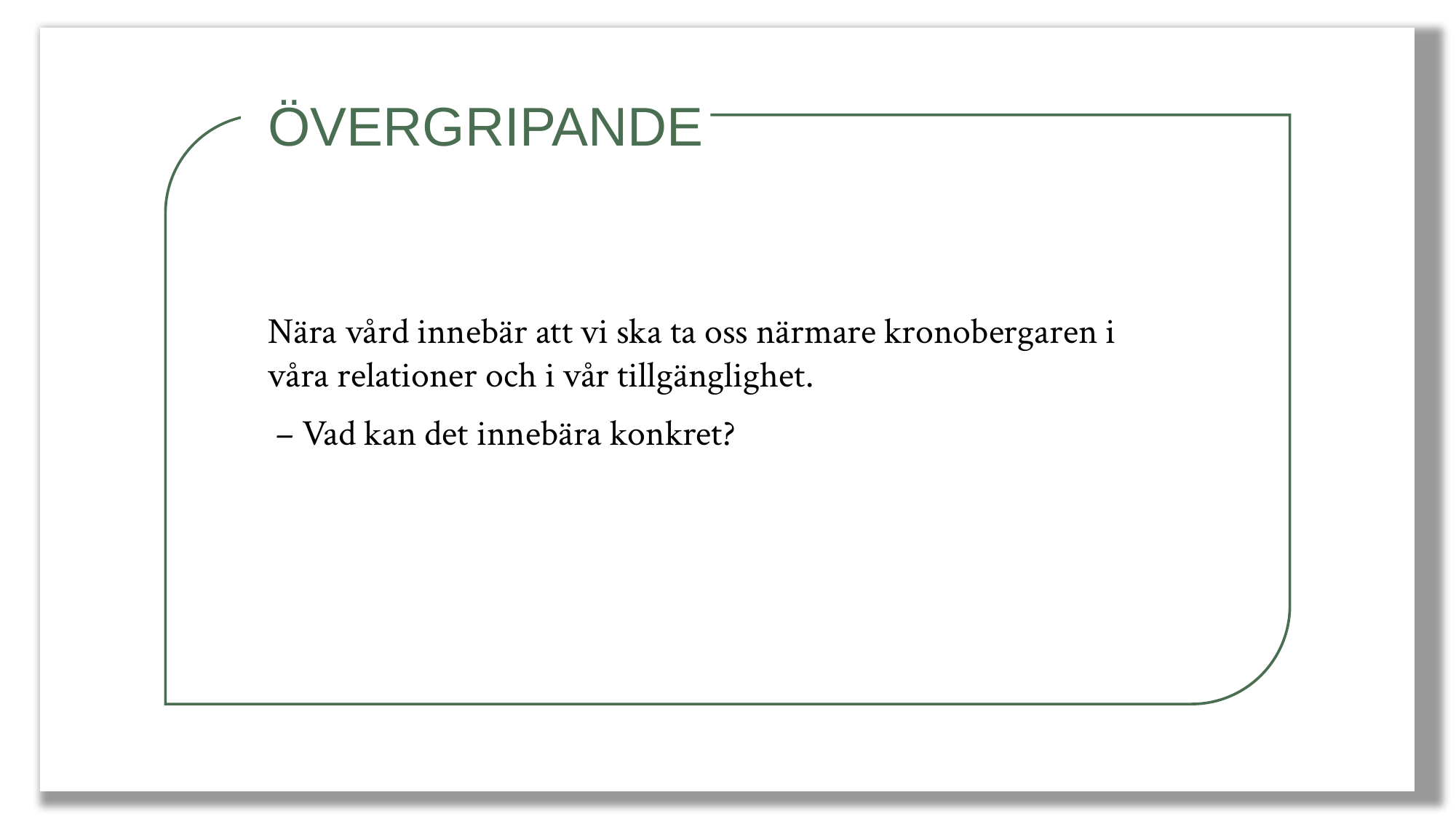

ÖVERGRIPANDE

Nära vård innebär att vi ska ta oss närmare kronobergaren i
våra relationer och i vår tillgänglighet.

 – Vad kan det innebära konkret?